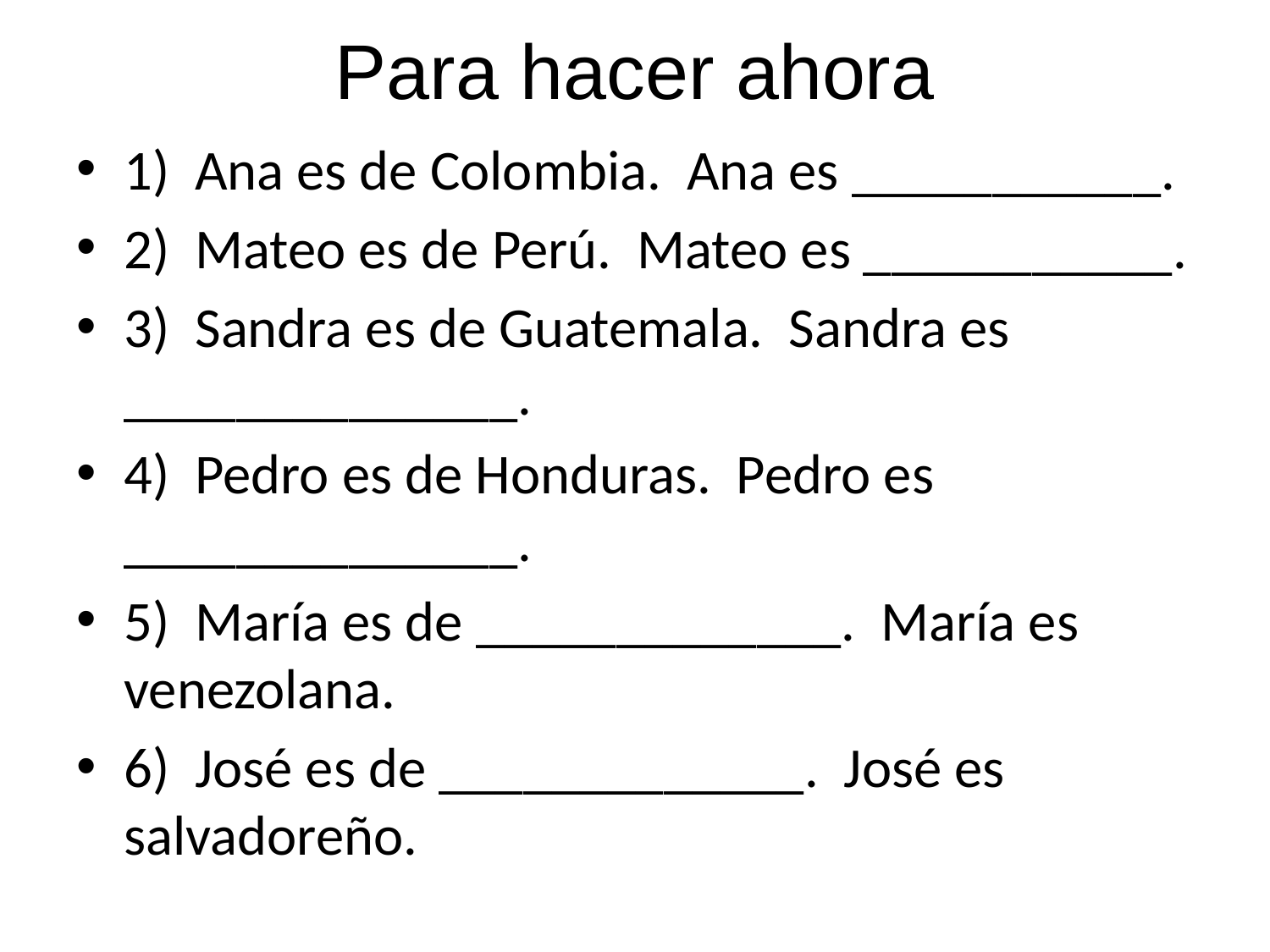

# Para hacer ahora
1)  Ana es de Colombia.  Ana es ___________.
2)  Mateo es de Perú.  Mateo es ___________.
3)  Sandra es de Guatemala.  Sandra es ______________.
4)  Pedro es de Honduras.  Pedro es ______________.
5)  María es de _____________.  María es venezolana.
6)  José es de _____________.  José es salvadoreño.